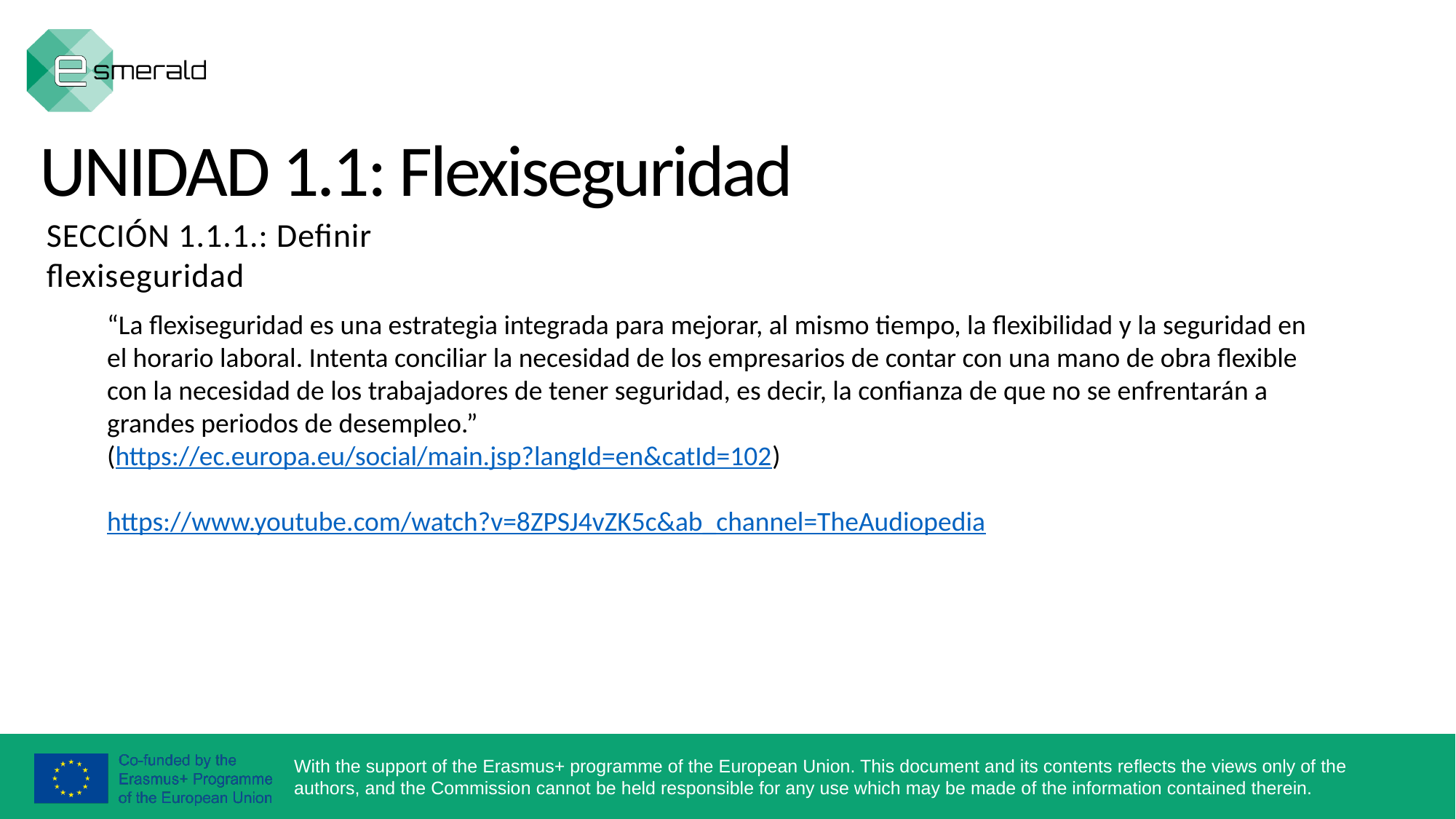

UNIDAD 1.1: Flexiseguridad
SECCIÓN 1.1.1.: Definir flexiseguridad
“La flexiseguridad es una estrategia integrada para mejorar, al mismo tiempo, la flexibilidad y la seguridad en el horario laboral. Intenta conciliar la necesidad de los empresarios de contar con una mano de obra flexible con la necesidad de los trabajadores de tener seguridad, es decir, la confianza de que no se enfrentarán a grandes periodos de desempleo.”
(https://ec.europa.eu/social/main.jsp?langId=en&catId=102)

https://www.youtube.com/watch?v=8ZPSJ4vZK5c&ab_channel=TheAudiopedia